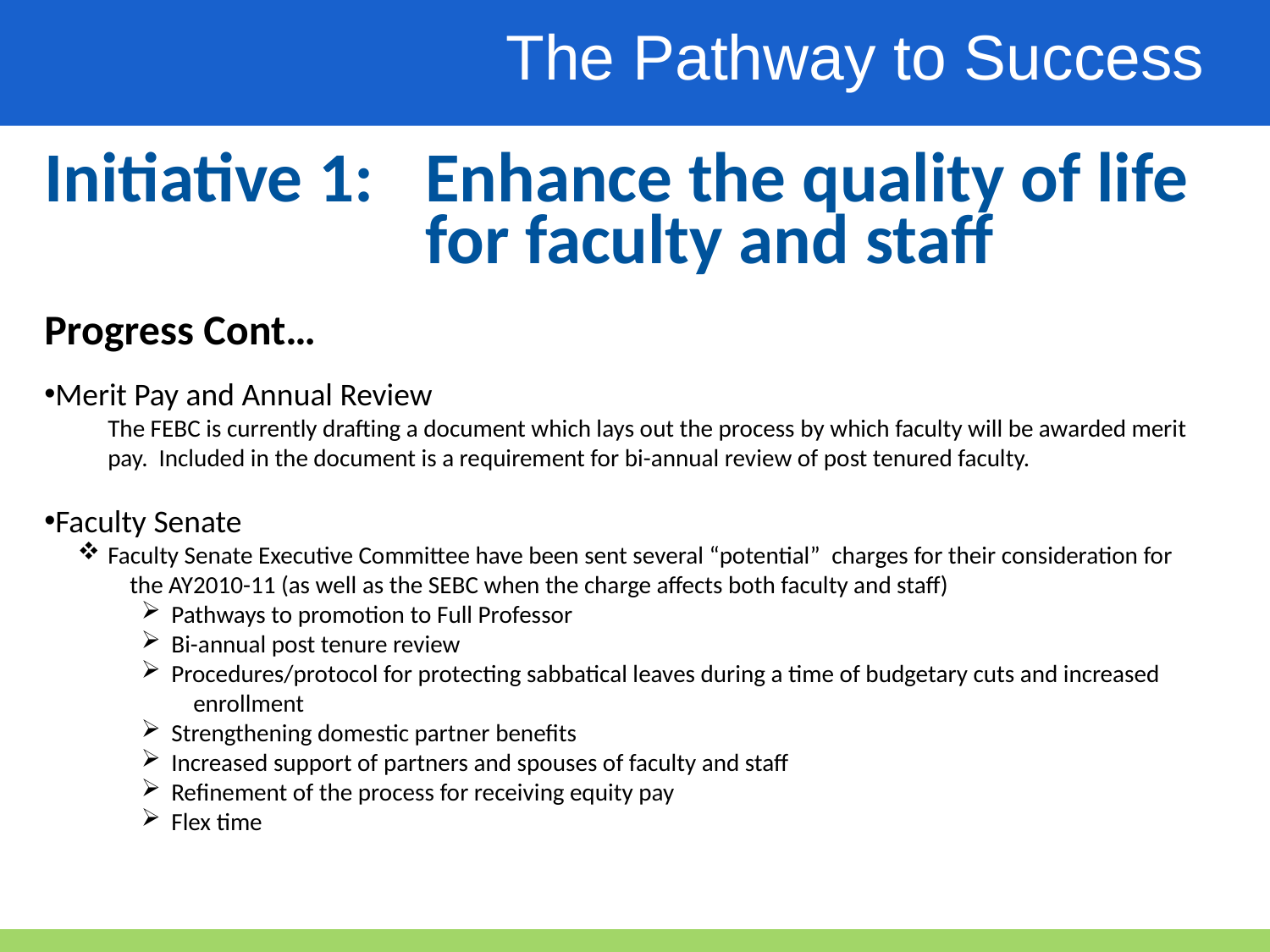

The Pathway to Success
Initiative 1: 	Enhance the quality of life
			for faculty and staff
Progress Cont…
Merit Pay and Annual Review
The FEBC is currently drafting a document which lays out the process by which faculty will be awarded merit pay.  Included in the document is a requirement for bi-annual review of post tenured faculty.

Faculty Senate
Faculty Senate Executive Committee have been sent several “potential”  charges for their consideration for
    the AY2010-11 (as well as the SEBC when the charge affects both faculty and staff)
Pathways to promotion to Full Professor
Bi-annual post tenure review
Procedures/protocol for protecting sabbatical leaves during a time of budgetary cuts and increased
    enrollment
Strengthening domestic partner benefits
Increased support of partners and spouses of faculty and staff
Refinement of the process for receiving equity pay
Flex time